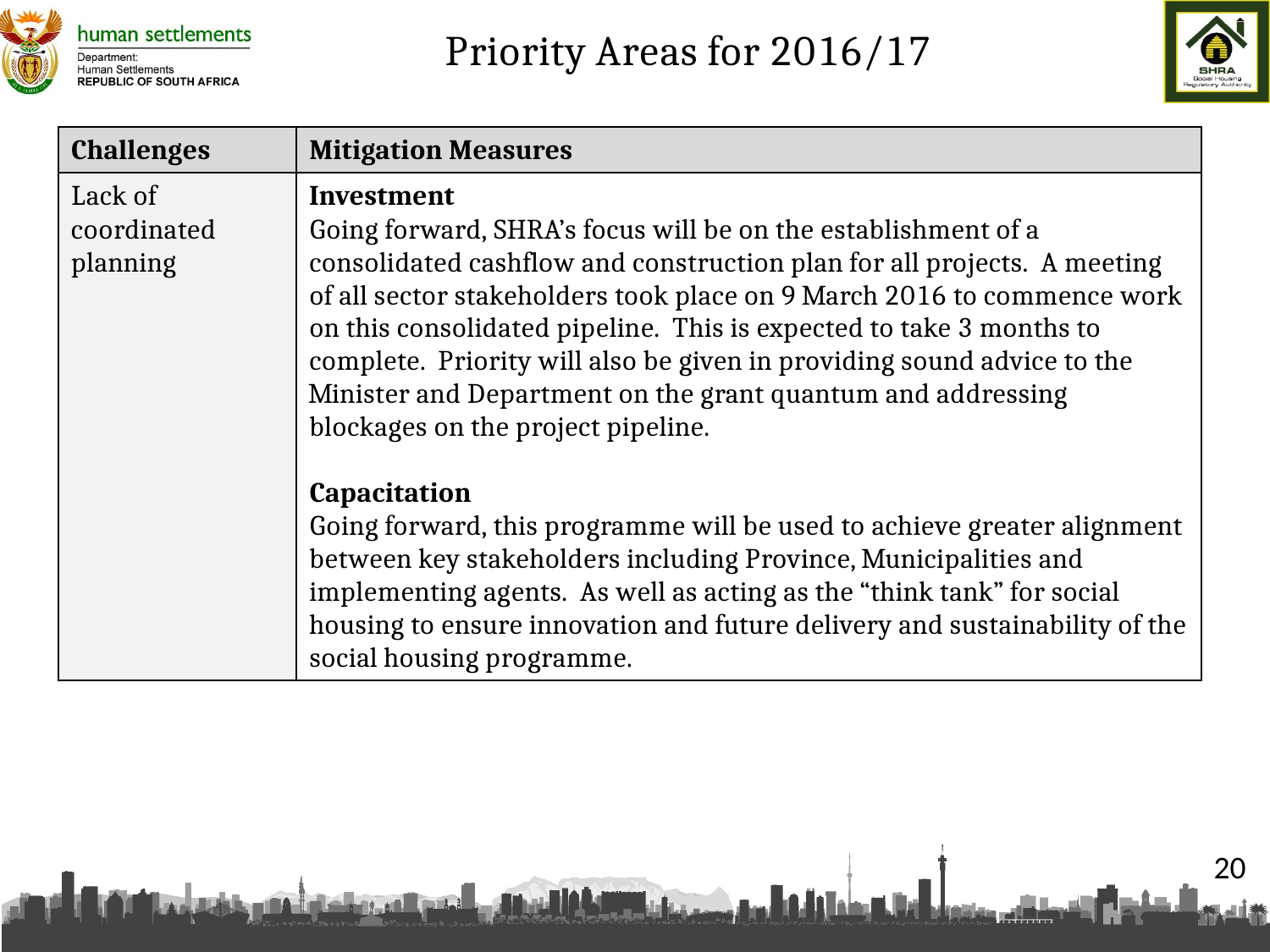

# Priority Areas for 2016/17
| Challenges | Mitigation Measures |
| --- | --- |
| Lack of coordinated planning | Investment Going forward, SHRA’s focus will be on the establishment of a consolidated cashflow and construction plan for all projects. A meeting of all sector stakeholders took place on 9 March 2016 to commence work on this consolidated pipeline. This is expected to take 3 months to complete. Priority will also be given in providing sound advice to the Minister and Department on the grant quantum and addressing blockages on the project pipeline. Capacitation Going forward, this programme will be used to achieve greater alignment between key stakeholders including Province, Municipalities and implementing agents. As well as acting as the “think tank” for social housing to ensure innovation and future delivery and sustainability of the social housing programme. |
20